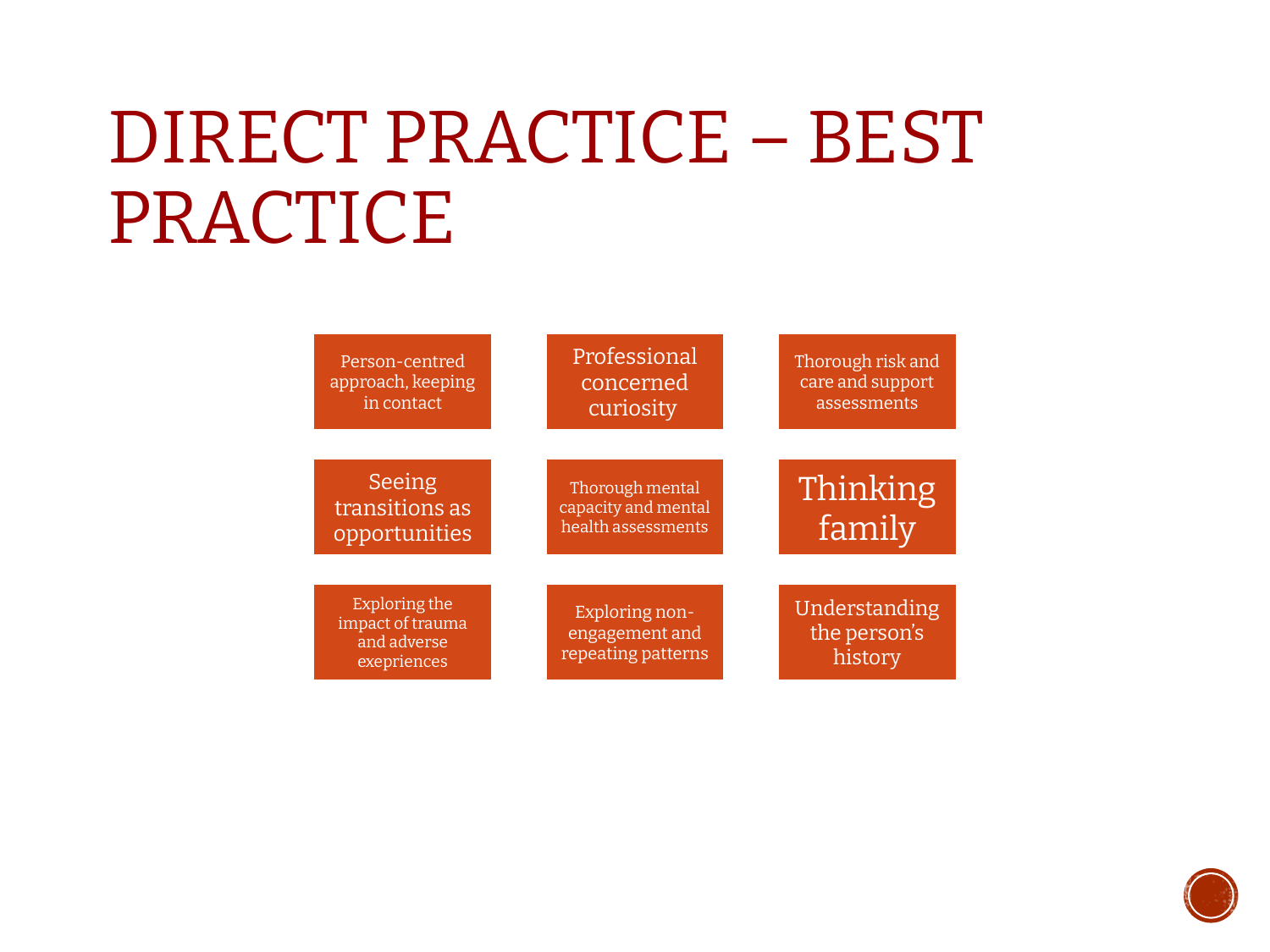

# Direct practice – best practice
Person-centred approach, keeping in contact
Thorough mental capacity and mental health assessments
Thinking family
Exploring the impact of trauma and adverse exepriences
Exploring non-engagement and repeating patterns
Understanding the person’s history
Professional concerned curiosity
Seeing transitions as opportunities
Thorough risk and care and support assessments